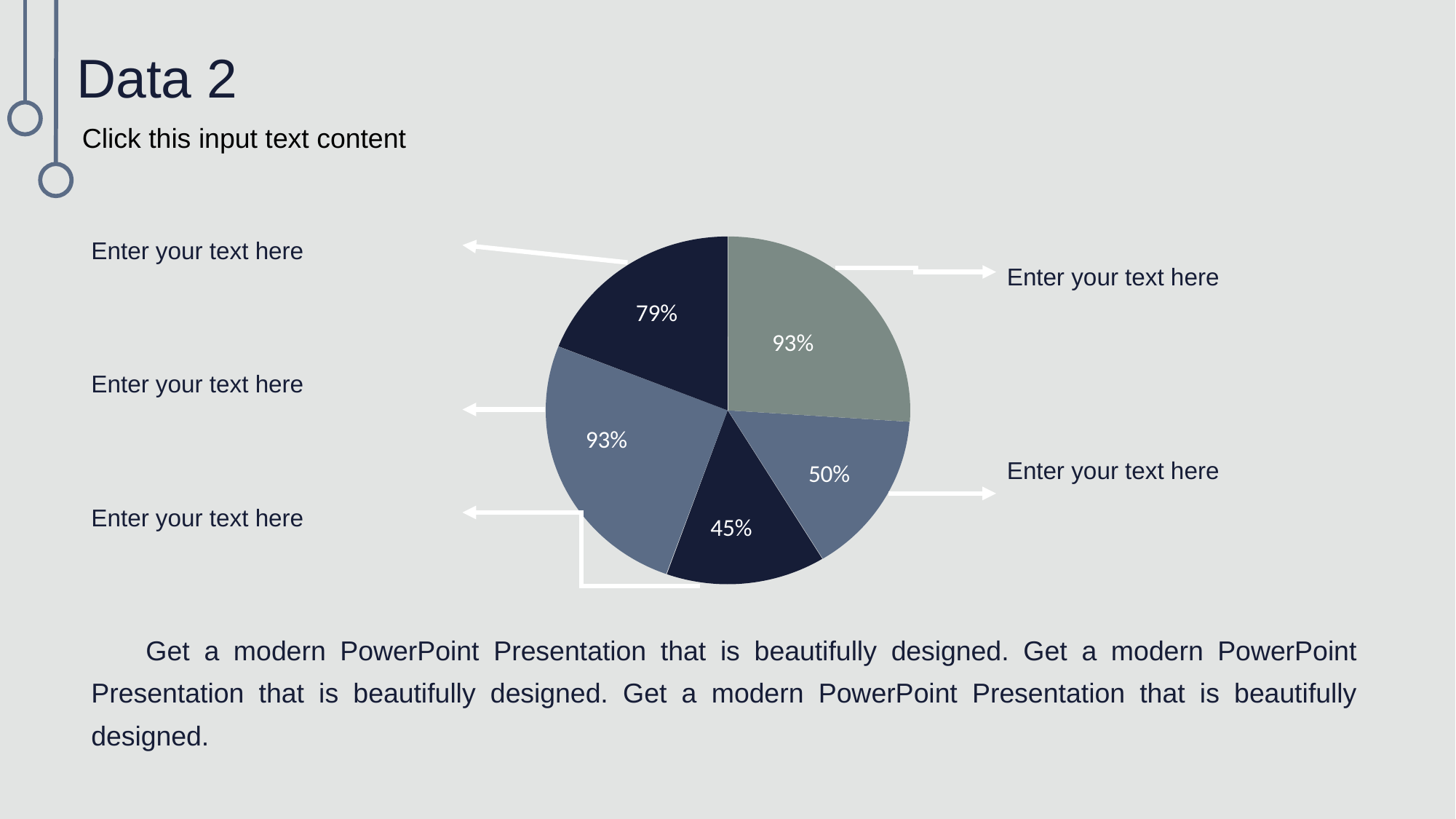

Data 2
Click this input text content
Enter your text here

Enter your text here
79%
93%
Enter your text here
93%
Enter your text here
50%
Enter your text here
45%
Get a modern PowerPoint Presentation that is beautifully designed. Get a modern PowerPoint Presentation that is beautifully designed. Get a modern PowerPoint Presentation that is beautifully designed.